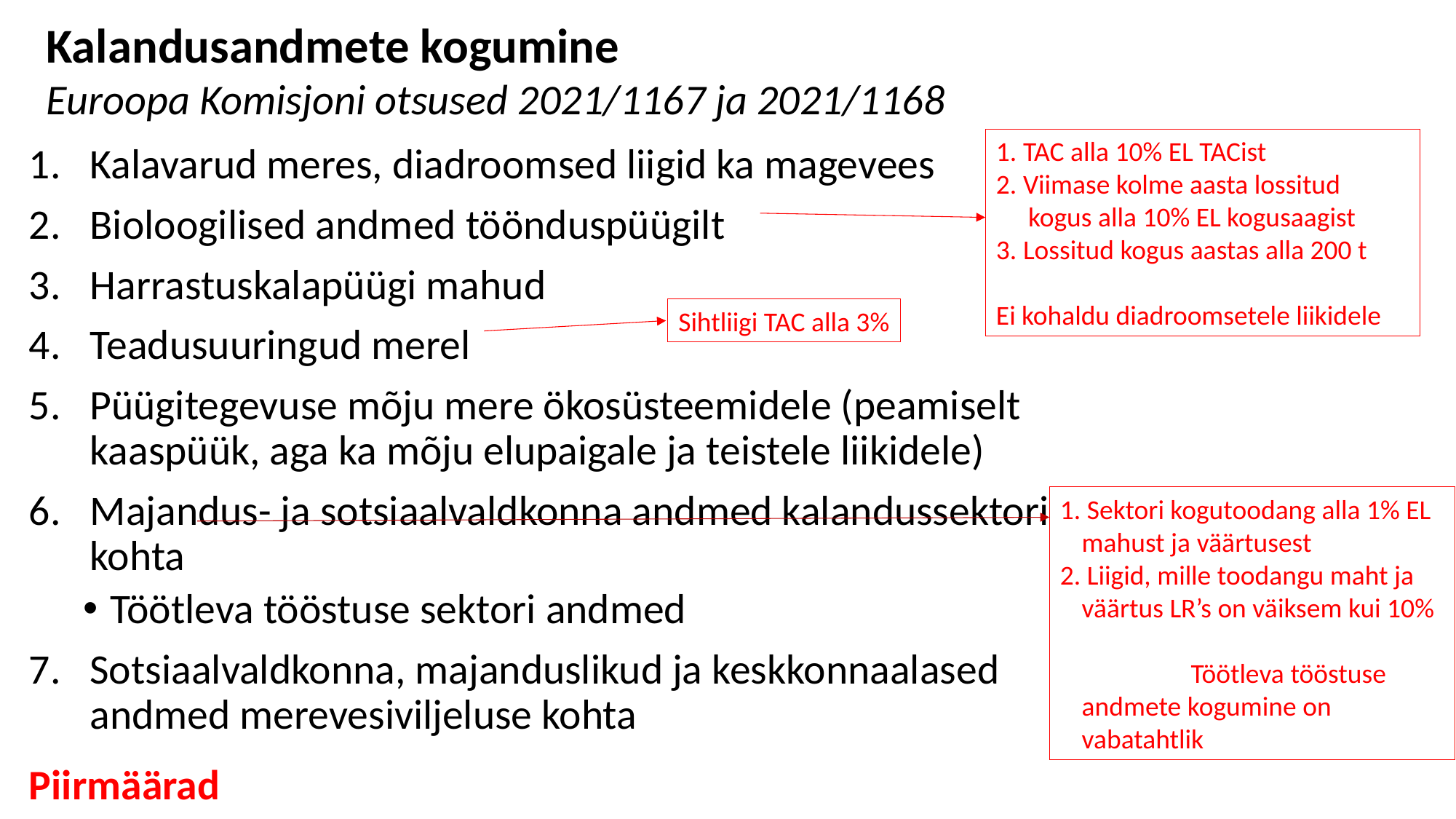

Kalandusandmete kogumine
Euroopa Komisjoni otsused 2021/1167 ja 2021/1168
#
1. TAC alla 10% EL TACist
2. Viimase kolme aasta lossitud kogus alla 10% EL kogusaagist
3. Lossitud kogus aastas alla 200 t

Ei kohaldu diadroomsetele liikidele
Kalavarud meres, diadroomsed liigid ka magevees
Bioloogilised andmed töönduspüügilt
Harrastuskalapüügi mahud
Teadusuuringud merel
Püügitegevuse mõju mere ökosüsteemidele (peamiselt kaaspüük, aga ka mõju elupaigale ja teistele liikidele)
Majandus- ja sotsiaalvaldkonna andmed kalandussektori kohta
Töötleva tööstuse sektori andmed
Sotsiaalvaldkonna, majanduslikud ja keskkonnaalased andmed merevesiviljeluse kohta
Piirmäärad
Sihtliigi TAC alla 3%
1. Sektori kogutoodang alla 1% EL mahust ja väärtusest
2. Liigid, mille toodangu maht ja väärtus LR’s on väiksem kui 10%

		Töötleva tööstuse andmete kogumine on vabatahtlik